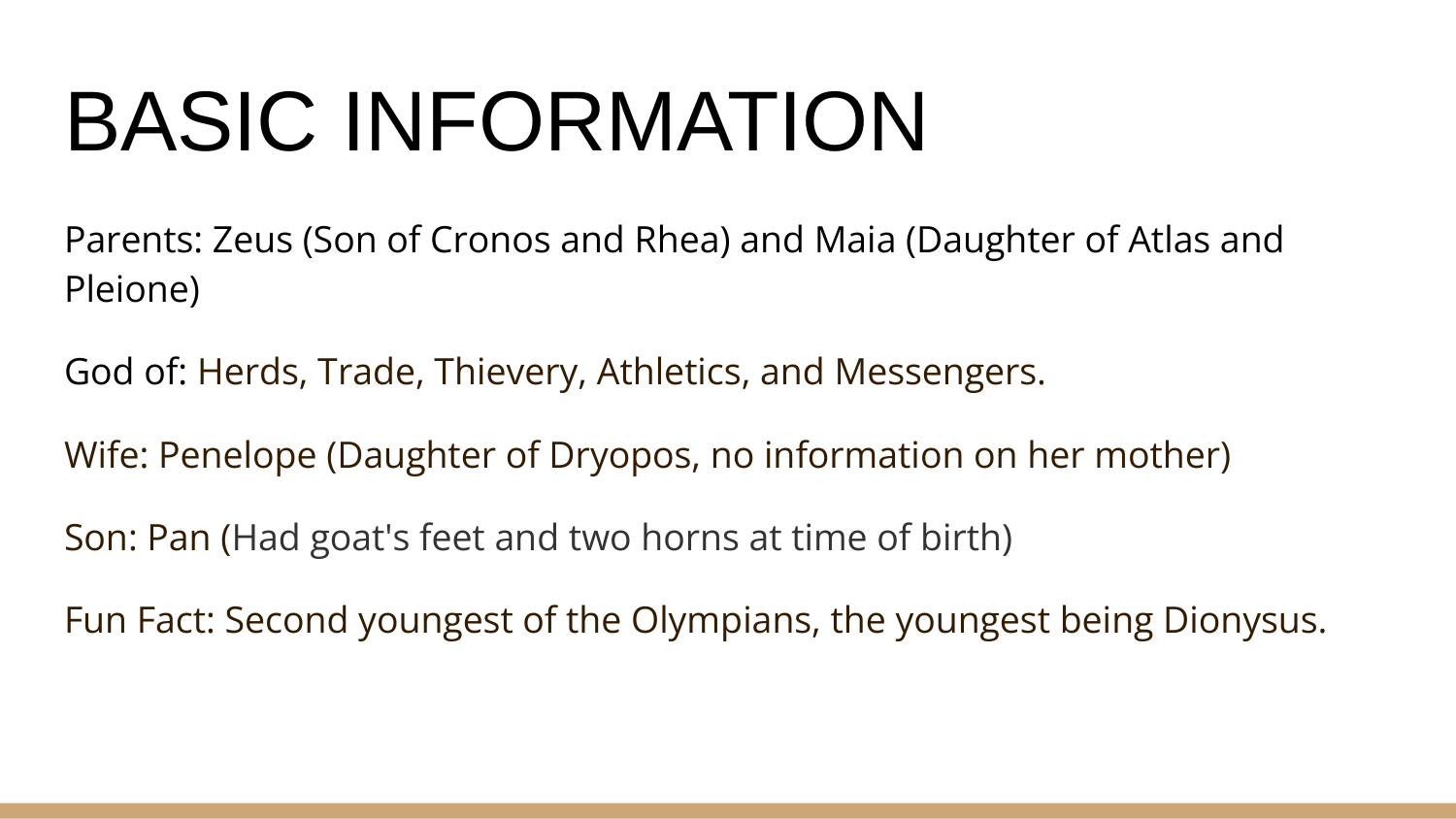

# BASIC INFORMATION
Parents: Zeus (Son of Cronos and Rhea) and Maia (Daughter of Atlas and Pleione)
God of: Herds, Trade, Thievery, Athletics, and Messengers.
Wife: Penelope (Daughter of Dryopos, no information on her mother)
Son: Pan (Had goat's feet and two horns at time of birth)
Fun Fact: Second youngest of the Olympians, the youngest being Dionysus.